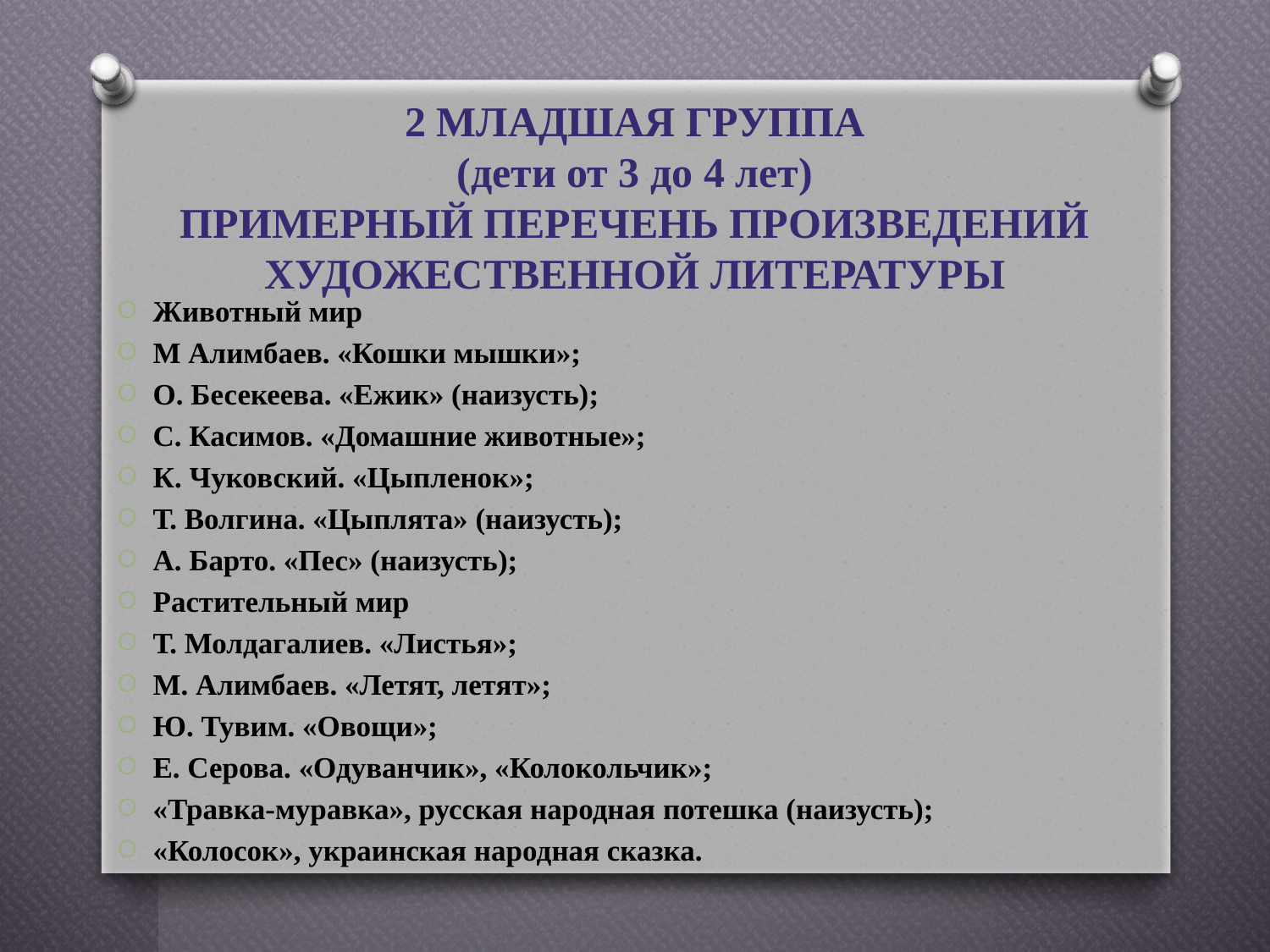

# 2 МЛАДШАЯ ГРУППА (дети от 3 до 4 лет) ПРИМЕРНЫЙ ПЕРЕЧЕНЬ ПРОИЗВЕДЕНИЙ ХУДОЖЕСТВЕННОЙ ЛИТЕРАТУРЫ
Животный мир
М Алимбаев. «Кошки мышки»;
О. Бесекеева. «Ежик» (наизусть);
С. Касимов. «Домашние животные»;
К. Чуковский. «Цыпленок»;
Т. Волгина. «Цыплята» (наизусть);
А. Барто. «Пес» (наизусть);
Растительный мир
Т. Молдагалиев. «Листья»;
М. Алимбаев. «Летят, летят»;
Ю. Тувим. «Овощи»;
Е. Серова. «Одуванчик», «Колокольчик»;
«Травка-муравка», русская народная потешка (наизусть);
«Колосок», украинская народная сказка.